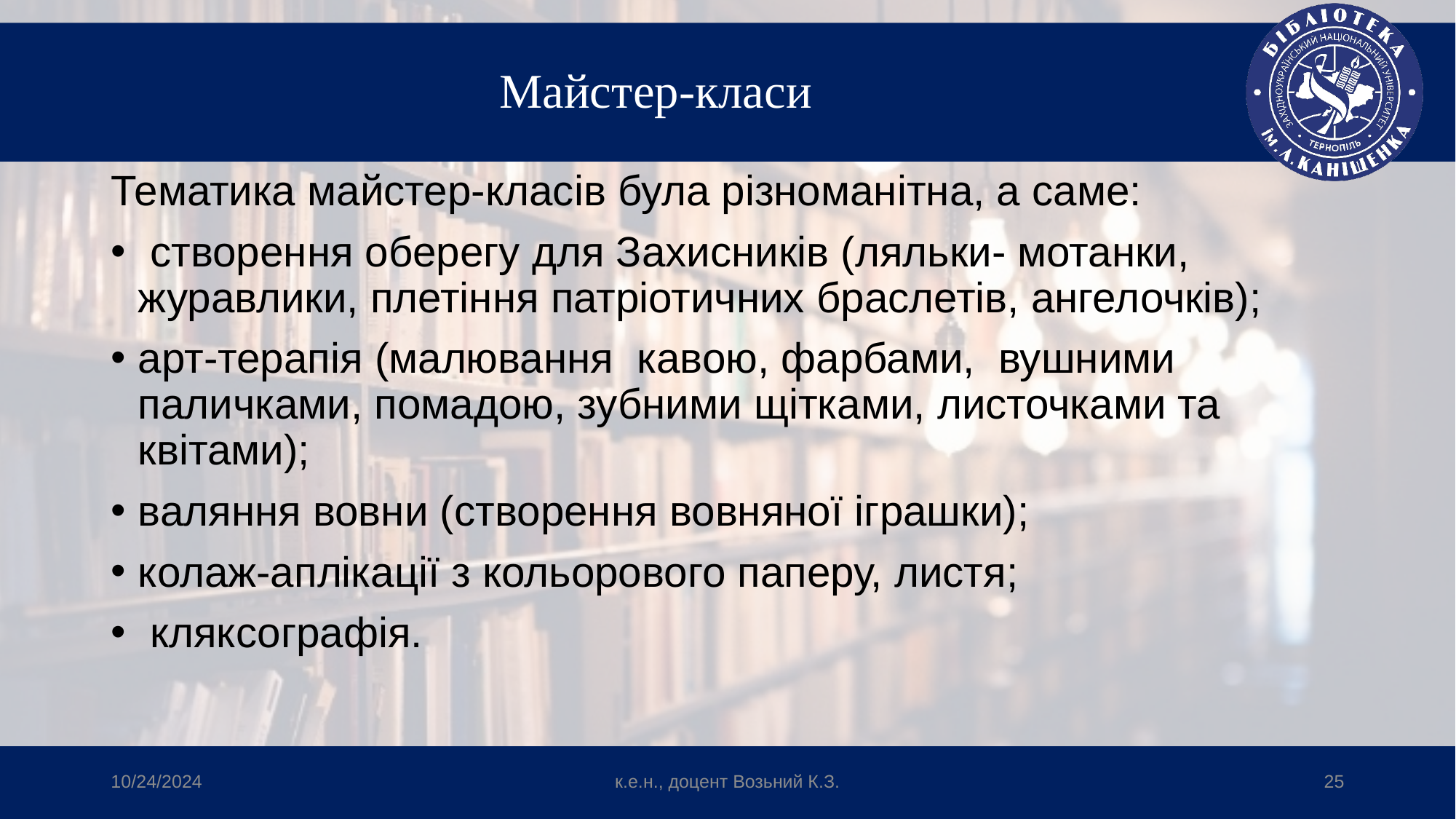

# Майстер-класи
Тематика майстер-класів була різноманітна, а саме:
 створення оберегу для Захисників (ляльки- мотанки, журавлики, плетіння патріотичних браслетів, ангелочків);
арт-терапія (малювання  кавою, фарбами,  вушними паличками, помадою, зубними щітками, листочками та квітами);
валяння вовни (створення вовняної іграшки);
колаж-аплікації з кольорового паперу, листя;
 кляксографія.

10/24/2024
к.е.н., доцент Возьний К.З.
25